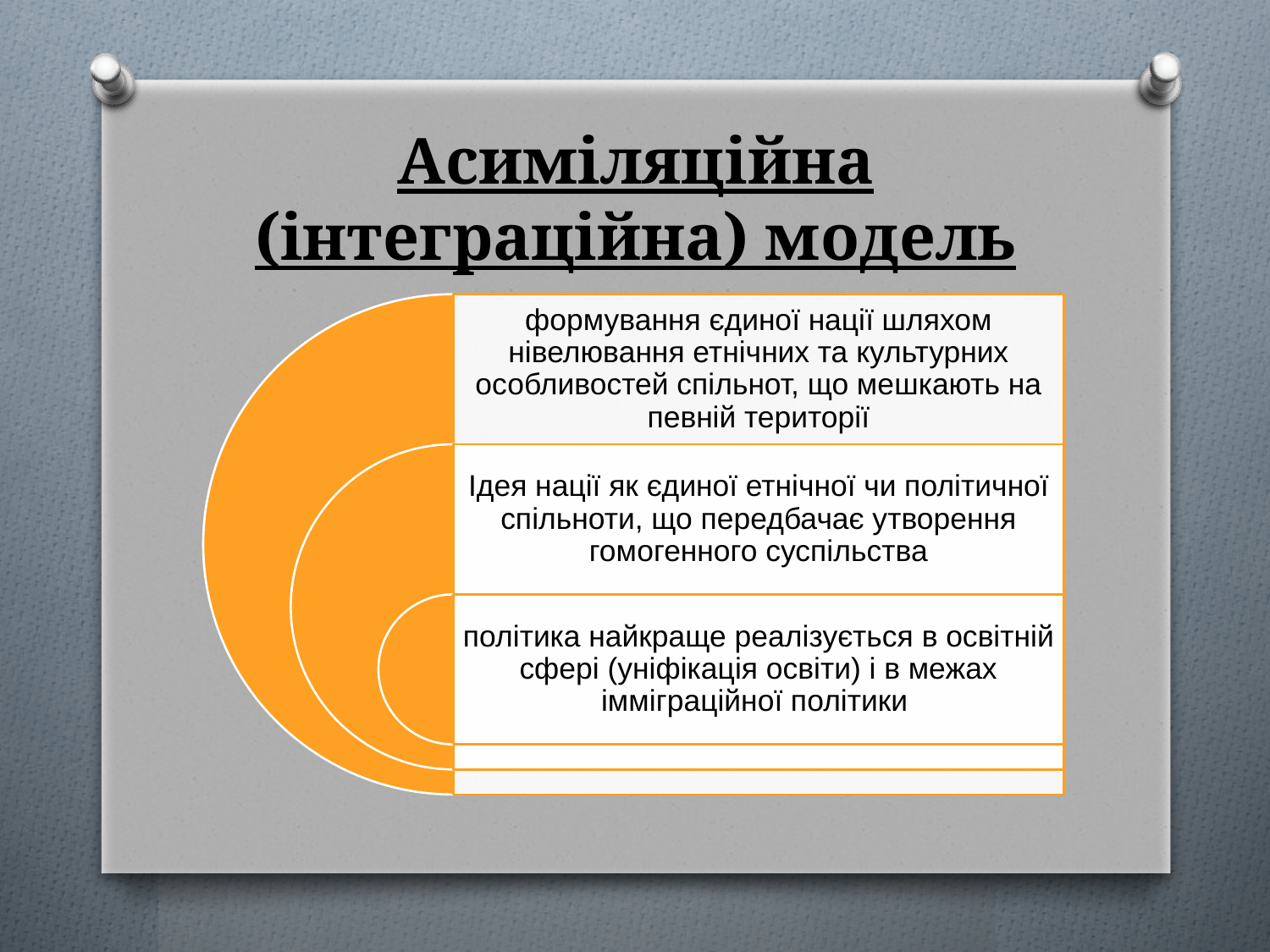

# Асиміляційна (інтеграційна) модель
формування єдиної нації шляхом нівелювання етнічних та культурних особливостей спільнот, що мешкають на певній території
Ідея нації як єдиної етнічної чи політичної спільноти, що передбачає утворення гомогенного суспільства
політика найкраще реалізується в освітній сфері (уніфікація освіти) і в межах імміграційної політики